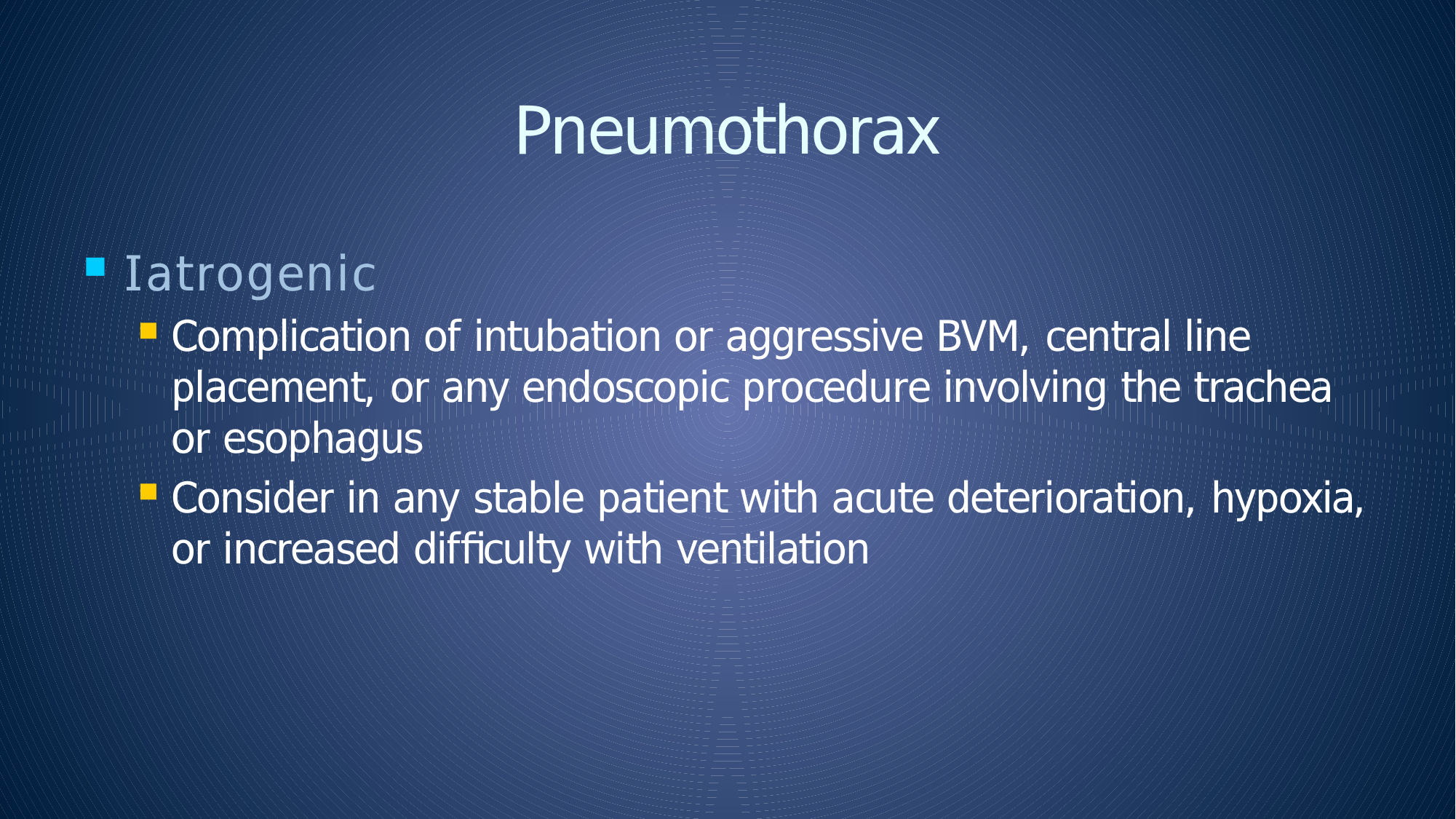

# Pneumothorax
Iatrogenic
Complication of intubation or aggressive BVM, central line placement, or any endoscopic procedure involving the trachea or esophagus
Consider in any stable patient with acute deterioration, hypoxia, or increased difficulty with ventilation